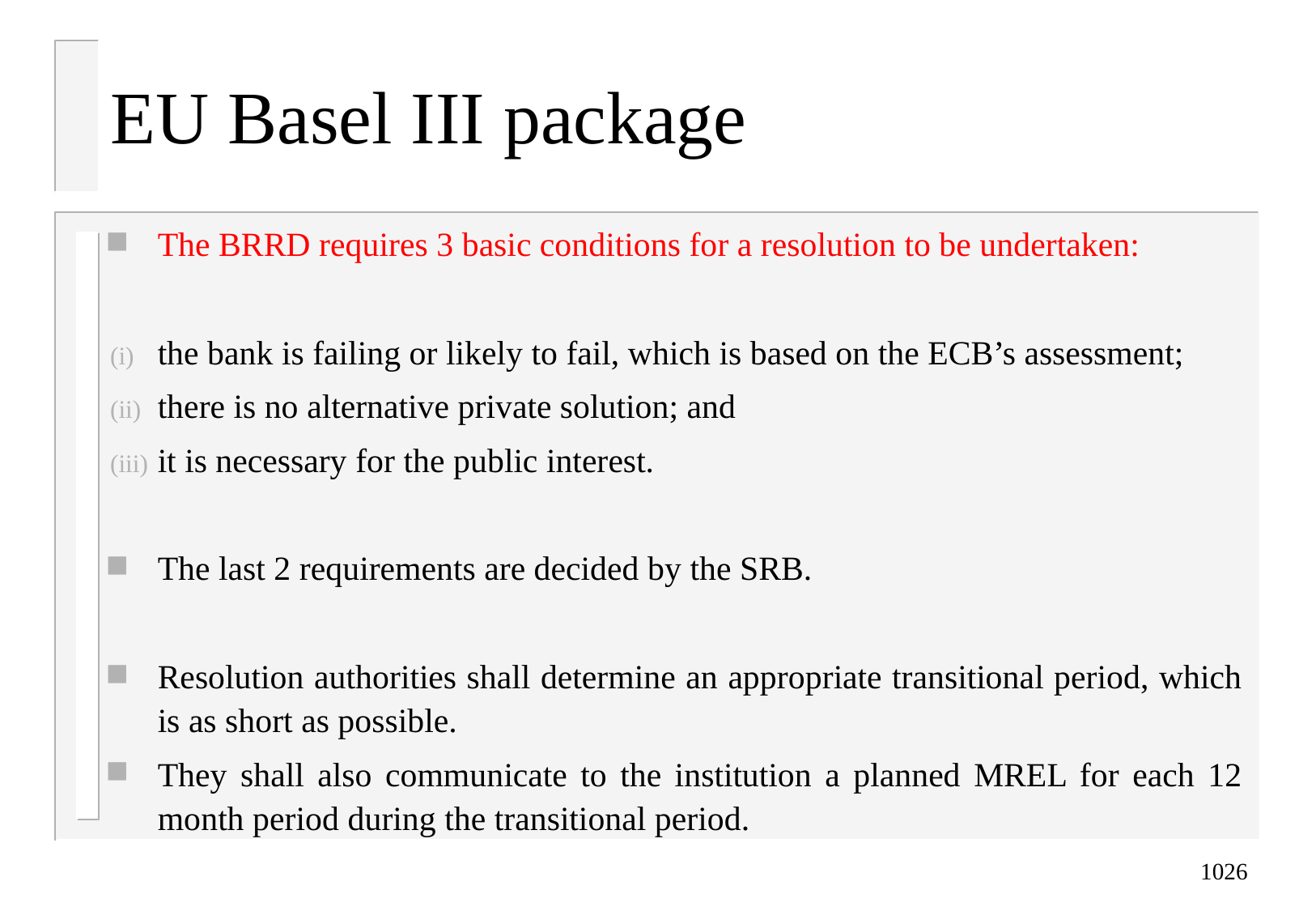

EU Basel III package
The BRRD requires 3 basic conditions for a resolution to be undertaken:

the bank is failing or likely to fail, which is based on the ECB’s assessment;
there is no alternative private solution; and
it is necessary for the public interest.

The last 2 requirements are decided by the SRB.

Resolution authorities shall determine an appropriate transitional period, which is as short as possible.
They shall also communicate to the institution a planned MREL for each 12 month period during the transitional period.
1026